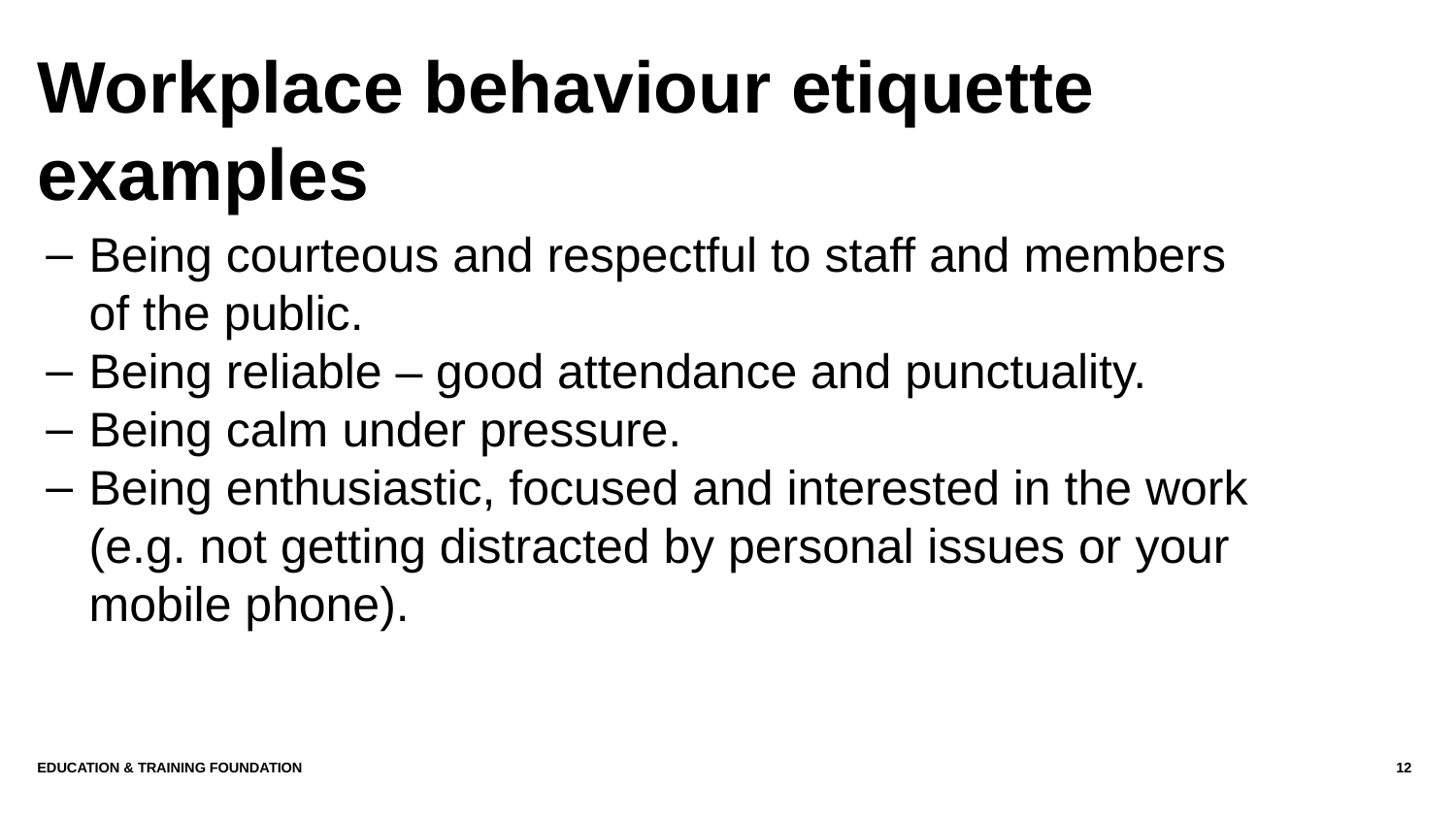

# Workplace behaviour etiquette examples
Being courteous and respectful to staff and members of the public.
Being reliable – good attendance and punctuality.
Being calm under pressure.
Being enthusiastic, focused and interested in the work (e.g. not getting distracted by personal issues or your mobile phone).
Education & Training Foundation
12